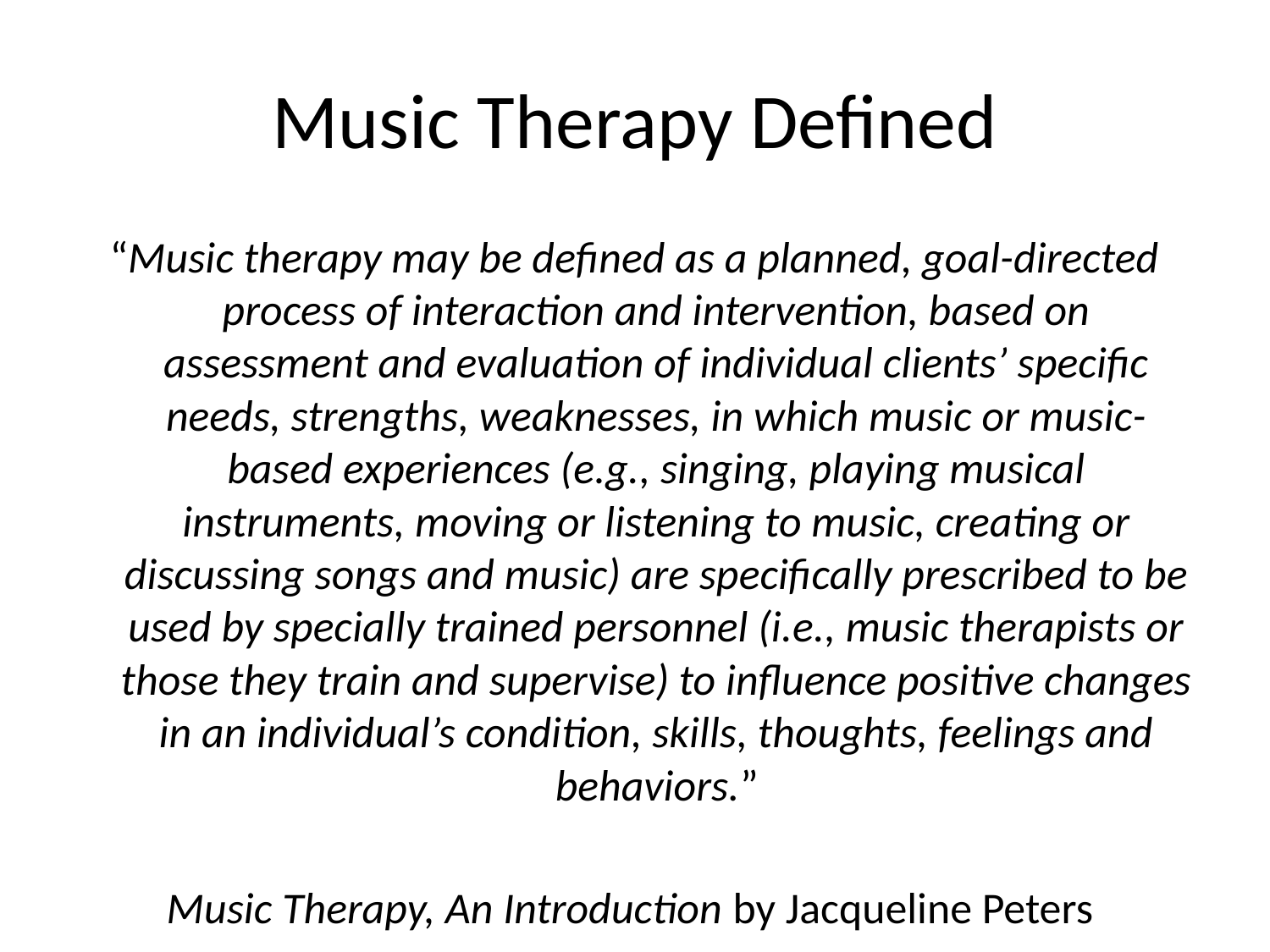

# Music Therapy Defined
“Music therapy may be defined as a planned, goal-directed process of interaction and intervention, based on assessment and evaluation of individual clients’ specific needs, strengths, weaknesses, in which music or music-based experiences (e.g., singing, playing musical instruments, moving or listening to music, creating or discussing songs and music) are specifically prescribed to be used by specially trained personnel (i.e., music therapists or those they train and supervise) to influence positive changes in an individual’s condition, skills, thoughts, feelings and behaviors.”

Music Therapy, An Introduction by Jacqueline Peters